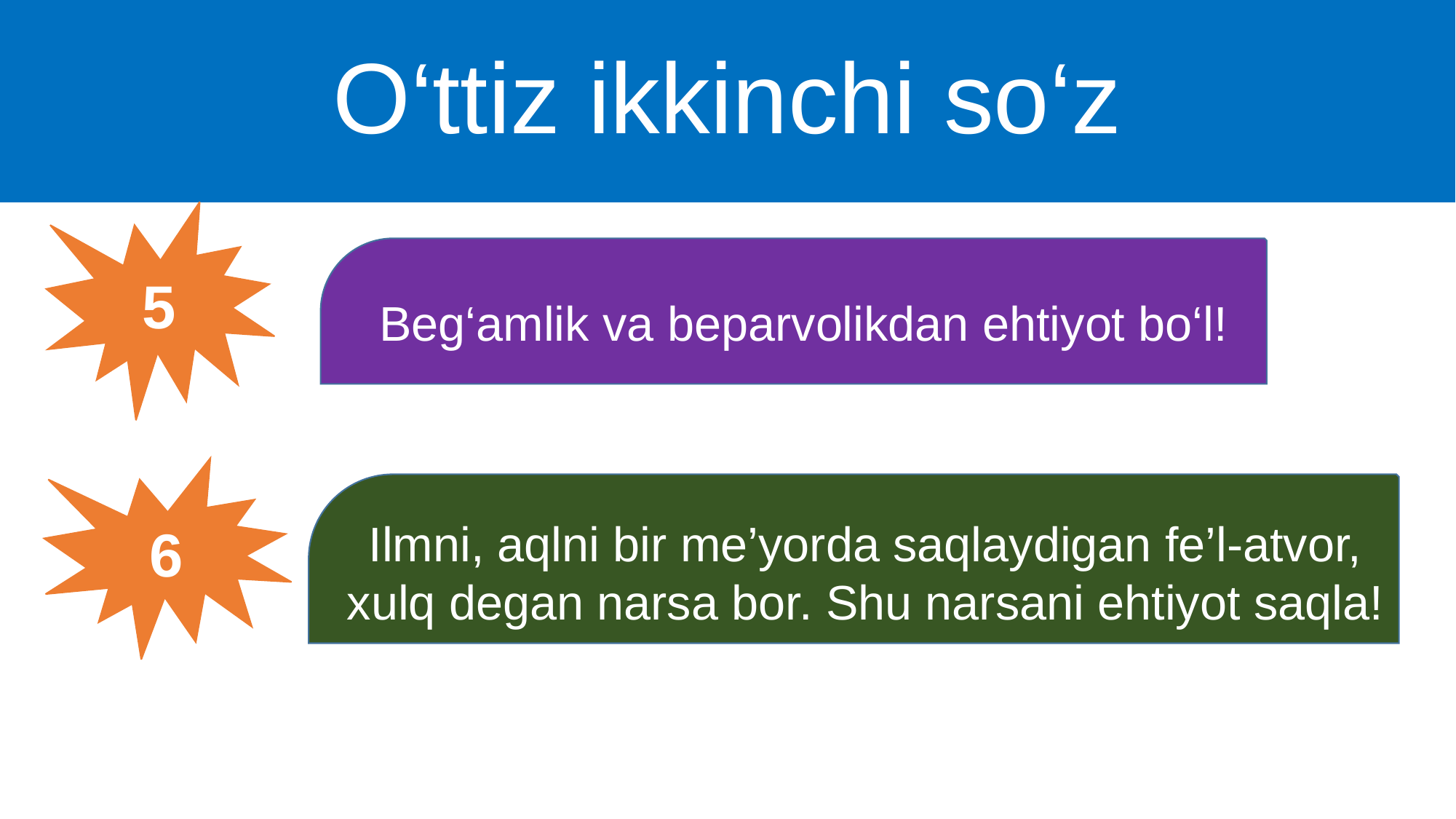

# O‘ttiz ikkinchi so‘z
5

Beg‘amlik va beparvolikdan ehtiyot bo‘l!
6
Ilmni, aqlni bir me’yorda saqlaydigan fe’l-atvor, xulq degan narsa bor. Shu narsani ehtiyot saqla!